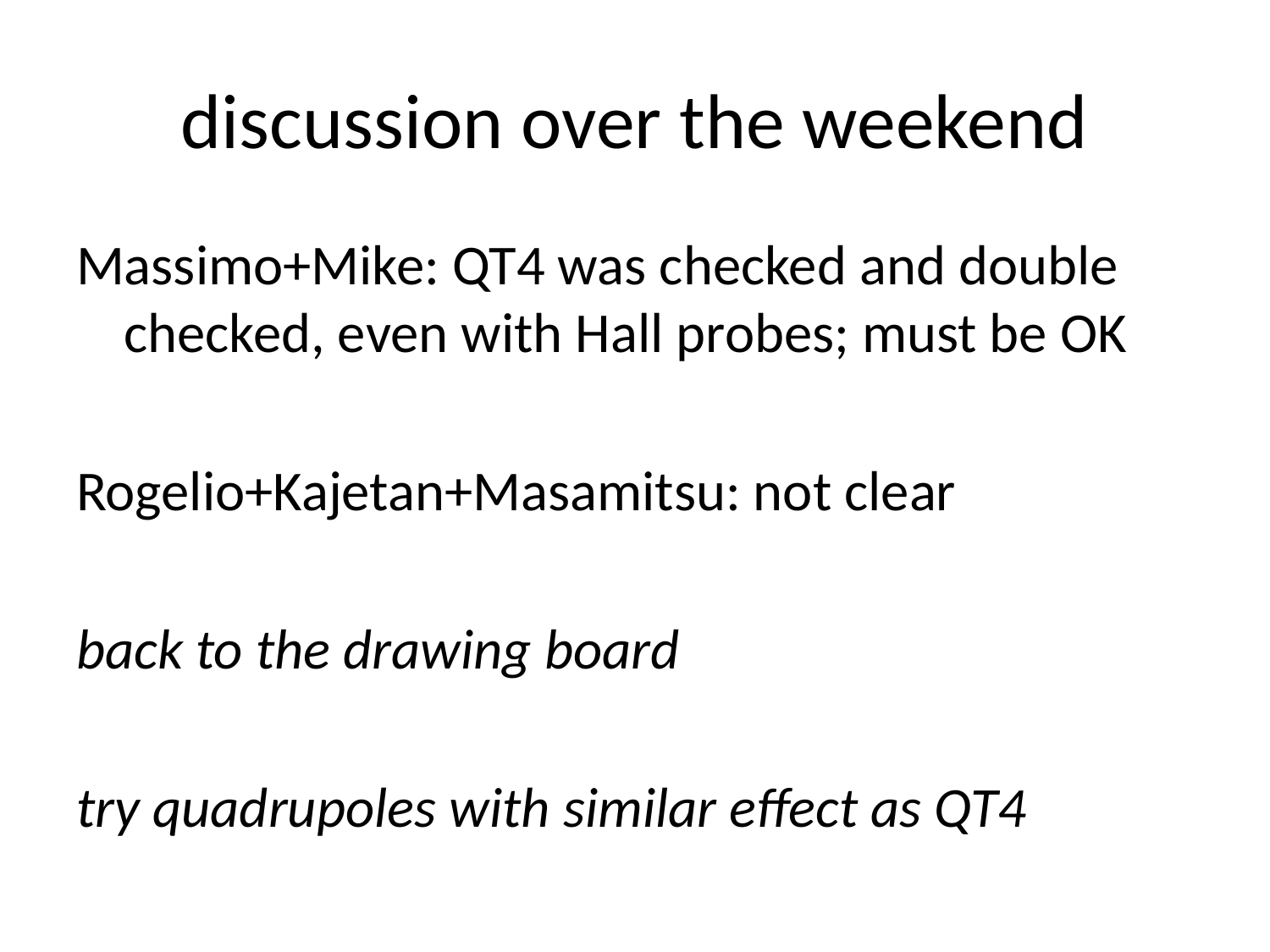

# discussion over the weekend
Massimo+Mike: QT4 was checked and double checked, even with Hall probes; must be OK

Rogelio+Kajetan+Masamitsu: not clear

back to the drawing board

try quadrupoles with similar effect as QT4